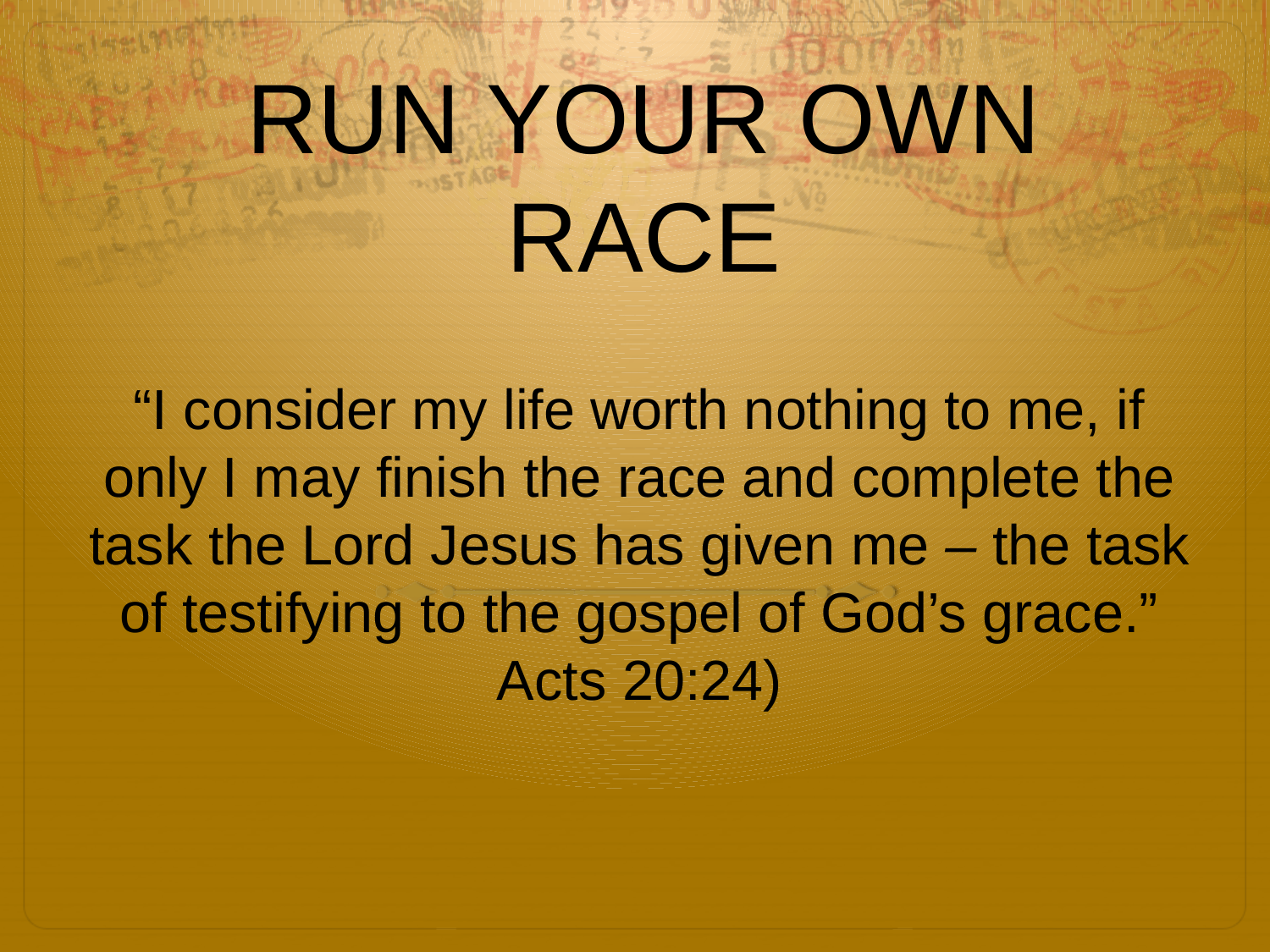

# RUN YOUR OWN RACE

“I consider my life worth nothing to me, if only I may finish the race and complete the task the Lord Jesus has given me – the task of testifying to the gospel of God’s grace.” Acts 20:24)